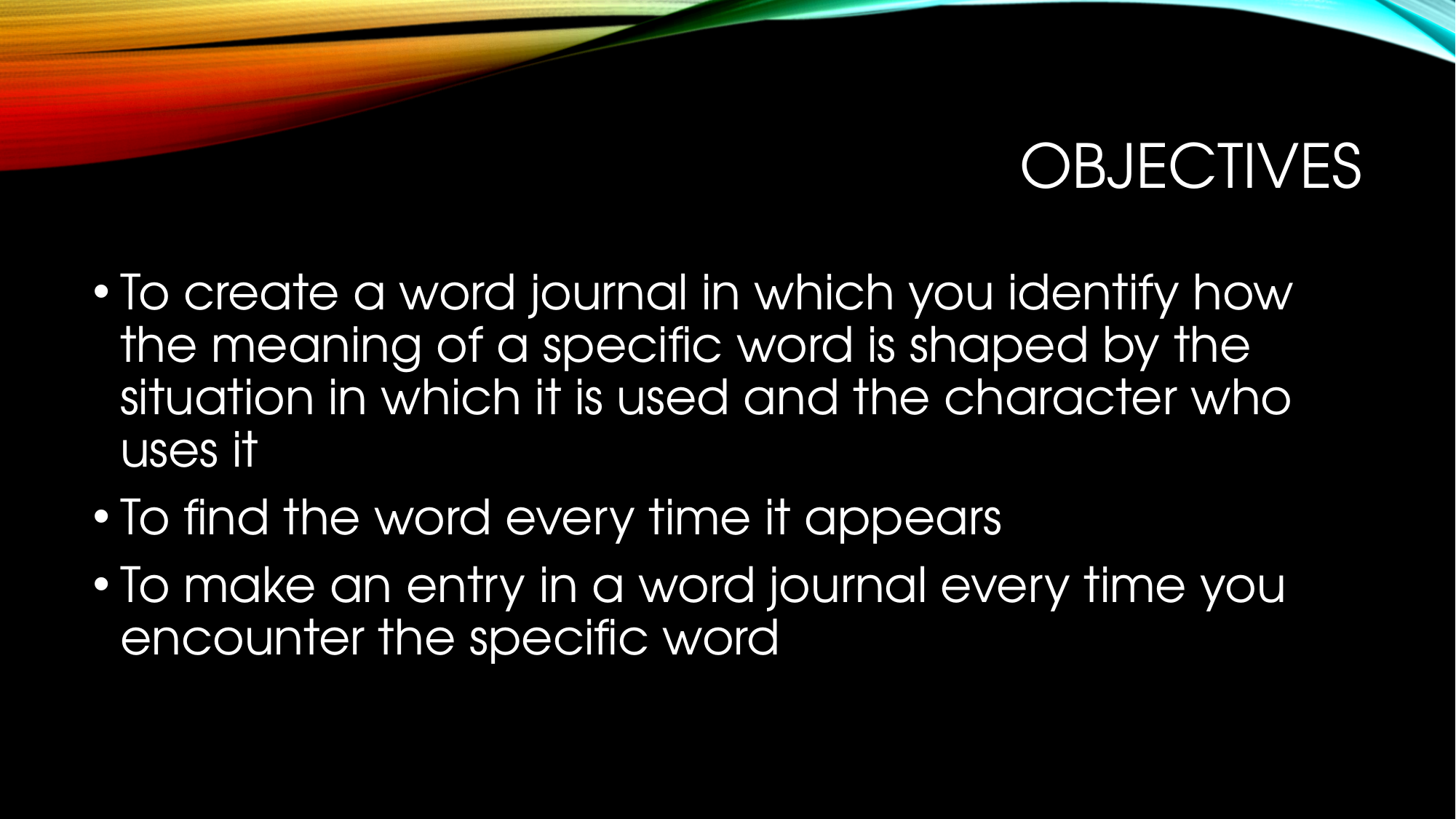

# OBJECTIVES
To create a word journal in which you identify how the meaning of a specific word is shaped by the situation in which it is used and the character who uses it
To find the word every time it appears
To make an entry in a word journal every time you encounter the specific word